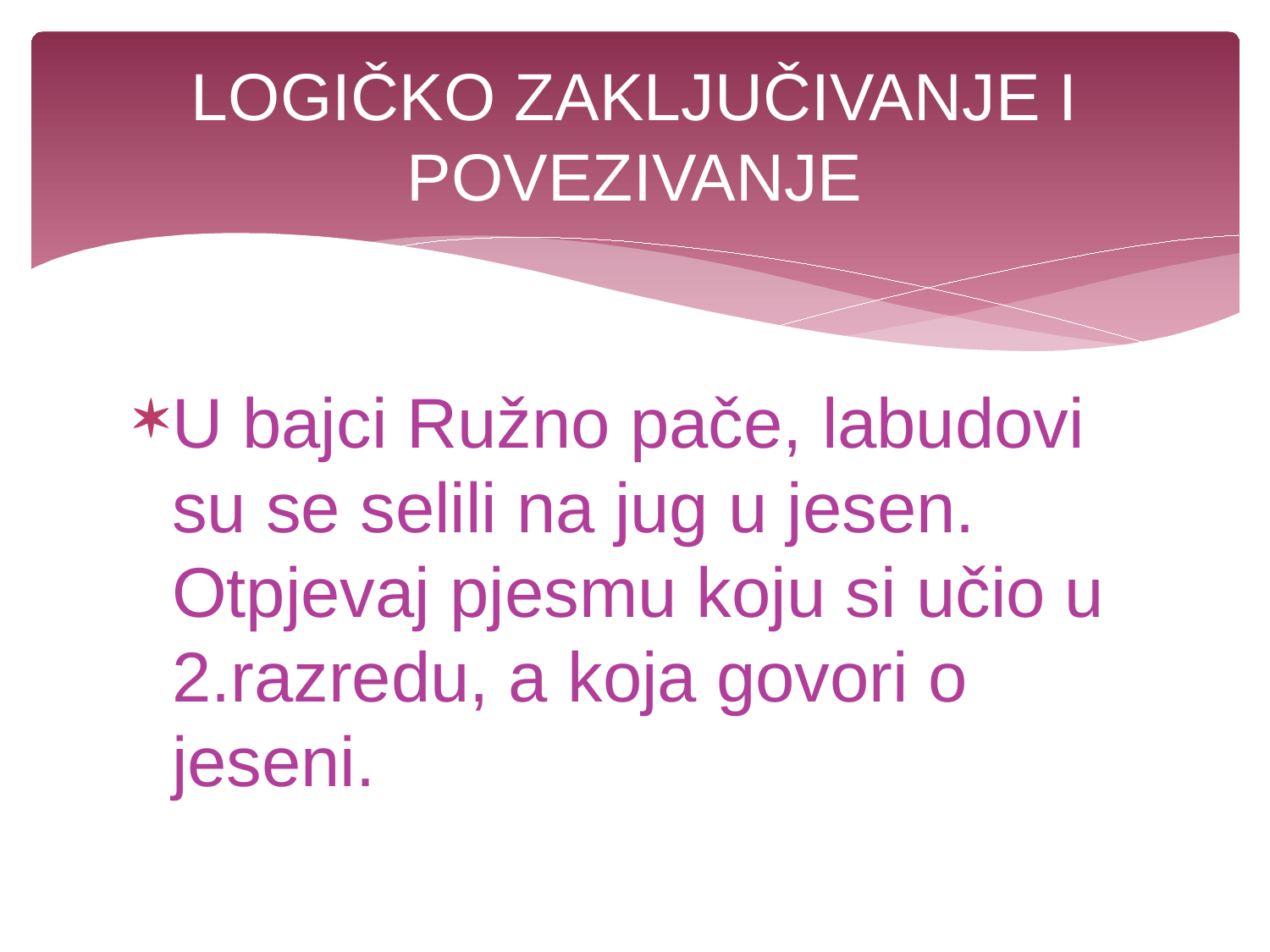

# LOGIČKO ZAKLJUČIVANJE I POVEZIVANJE
U bajci Ružno pače, labudovi su se selili na jug u jesen. Otpjevaj pjesmu koju si učio u 2.razredu, a koja govori o jeseni.